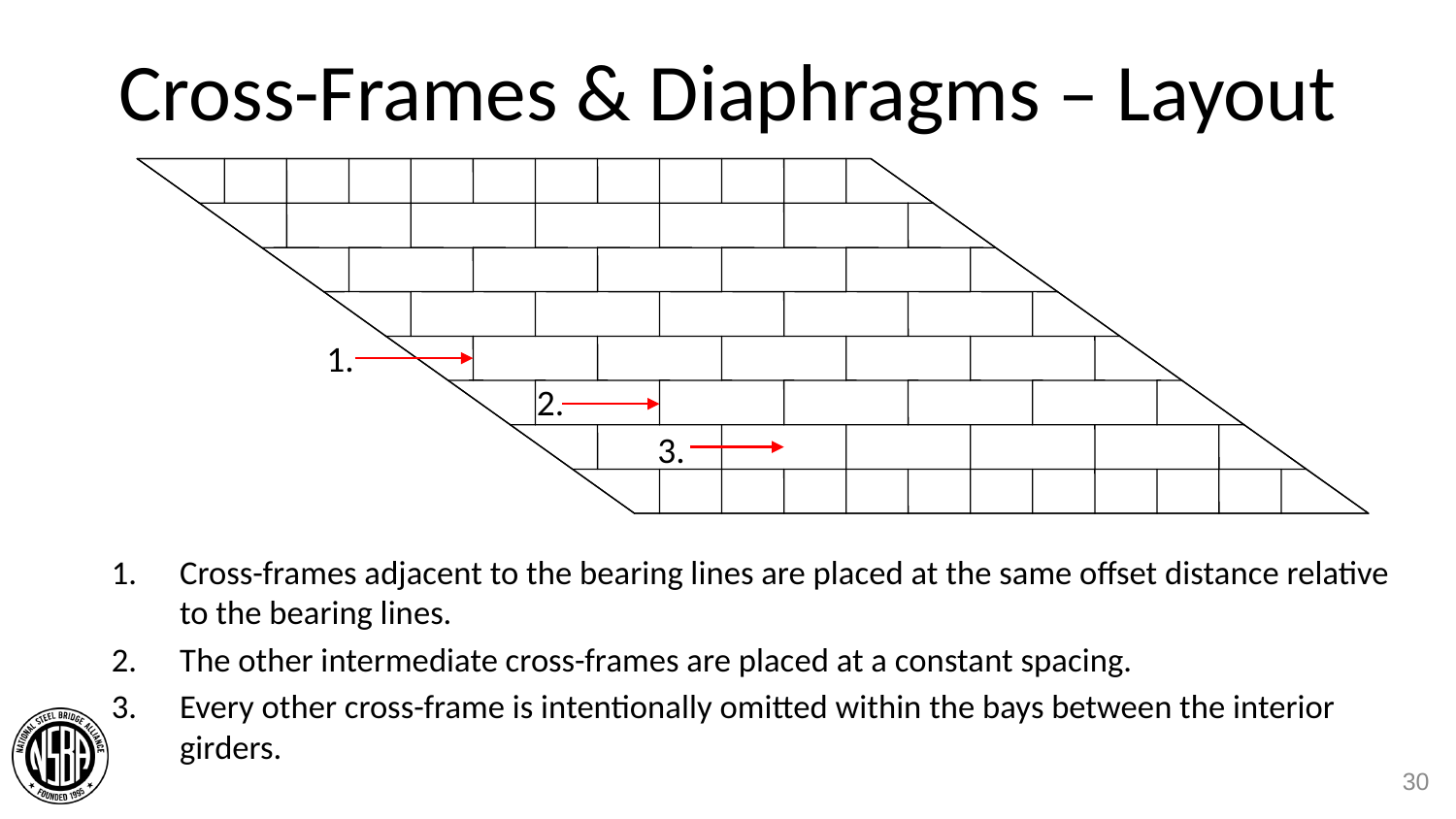

# Cross-Frames & Diaphragms – Layout

1.
2.
3.
Cross-frames adjacent to the bearing lines are placed at the same offset distance relative to the bearing lines.
The other intermediate cross-frames are placed at a constant spacing.
Every other cross-frame is intentionally omitted within the bays between the interior girders.
30